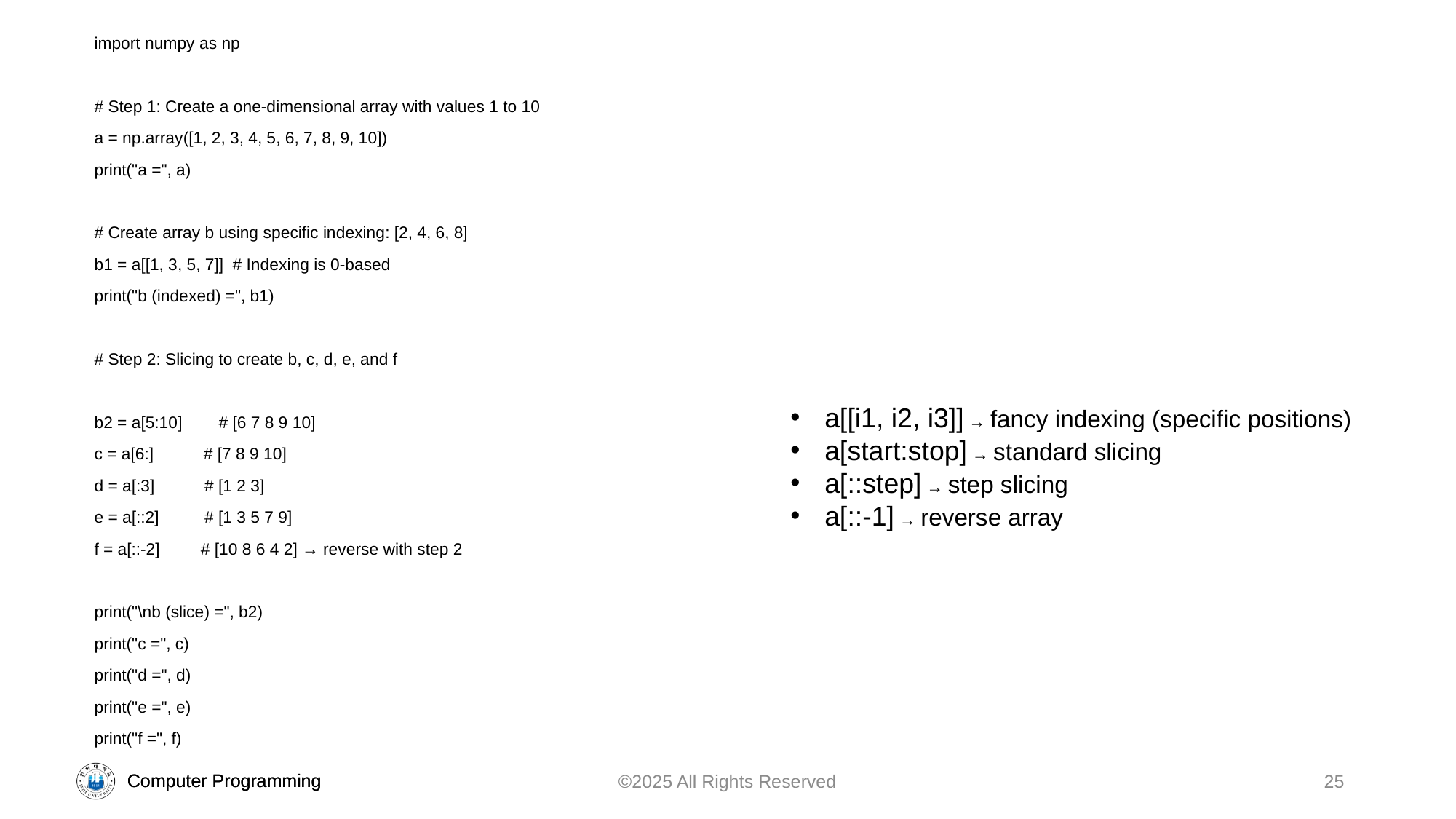

import numpy as np

# Step 1: Create a one-dimensional array with values 1 to 10
a = np.array([1, 2, 3, 4, 5, 6, 7, 8, 9, 10])
print("a =", a)

# Create array b using specific indexing: [2, 4, 6, 8]
b1 = a[[1, 3, 5, 7]]  # Indexing is 0-based
print("b (indexed) =", b1)

# Step 2: Slicing to create b, c, d, e, and f

b2 = a[5:10]        # [6 7 8 9 10]
c = a[6:]           # [7 8 9 10]
d = a[:3]           # [1 2 3]
e = a[::2]          # [1 3 5 7 9]
f = a[::-2]         # [10 8 6 4 2] → reverse with step 2

print("\nb (slice) =", b2)
print("c =", c)
print("d =", d)
print("e =", e)
print("f =", f)
a[[i1, i2, i3]] → fancy indexing (specific positions)
a[start:stop] → standard slicing
a[::step] → step slicing
a[::-1] → reverse array
©2025 All Rights Reserved
25